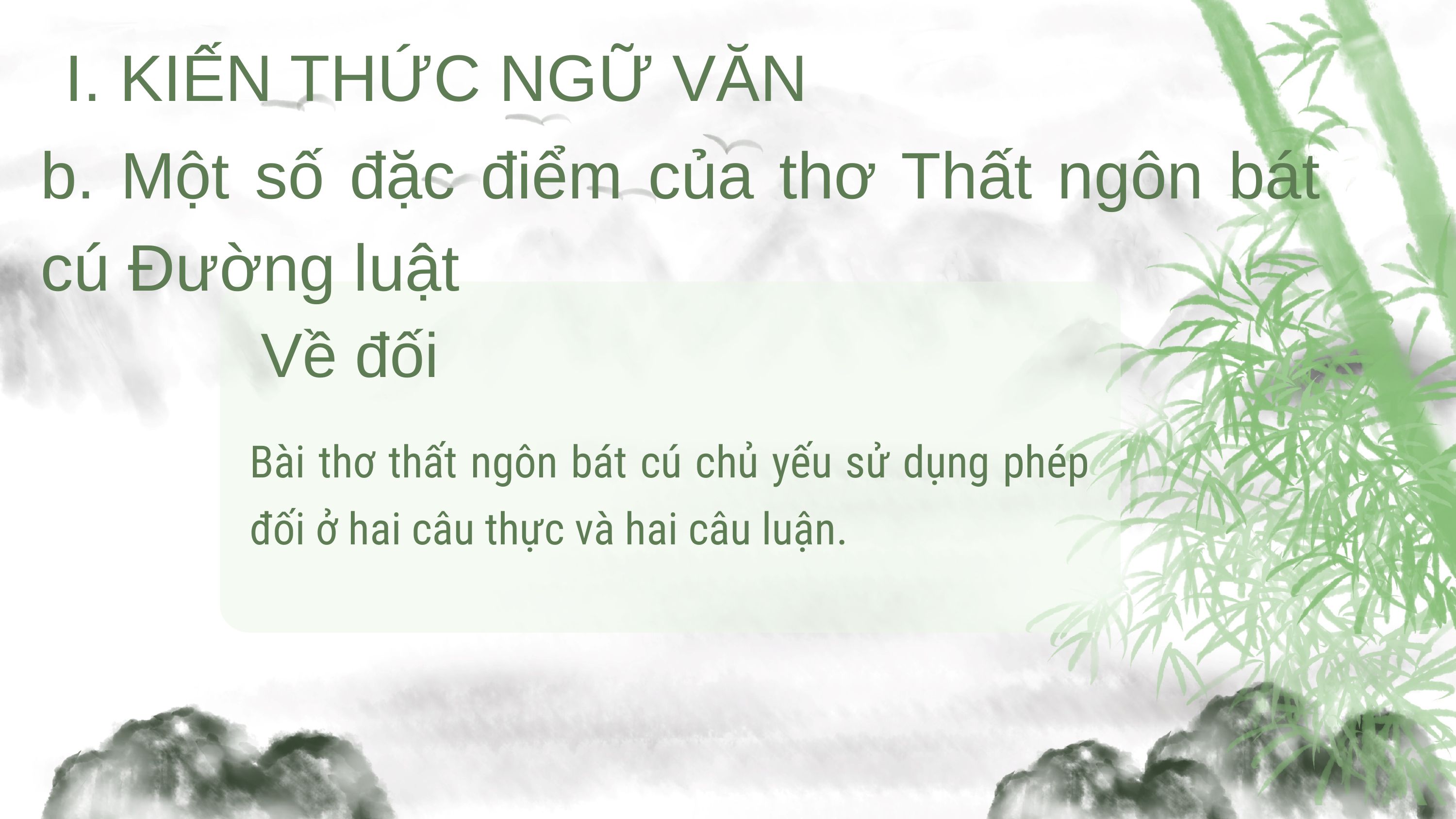

I. KIẾN THỨC NGỮ VĂN
b. Một số đặc điểm của thơ Thất ngôn bát cú Đường luật

Về đối
Bài thơ thất ngôn bát cú chủ yếu sử dụng phép đối ở hai câu thực và hai câu luận.